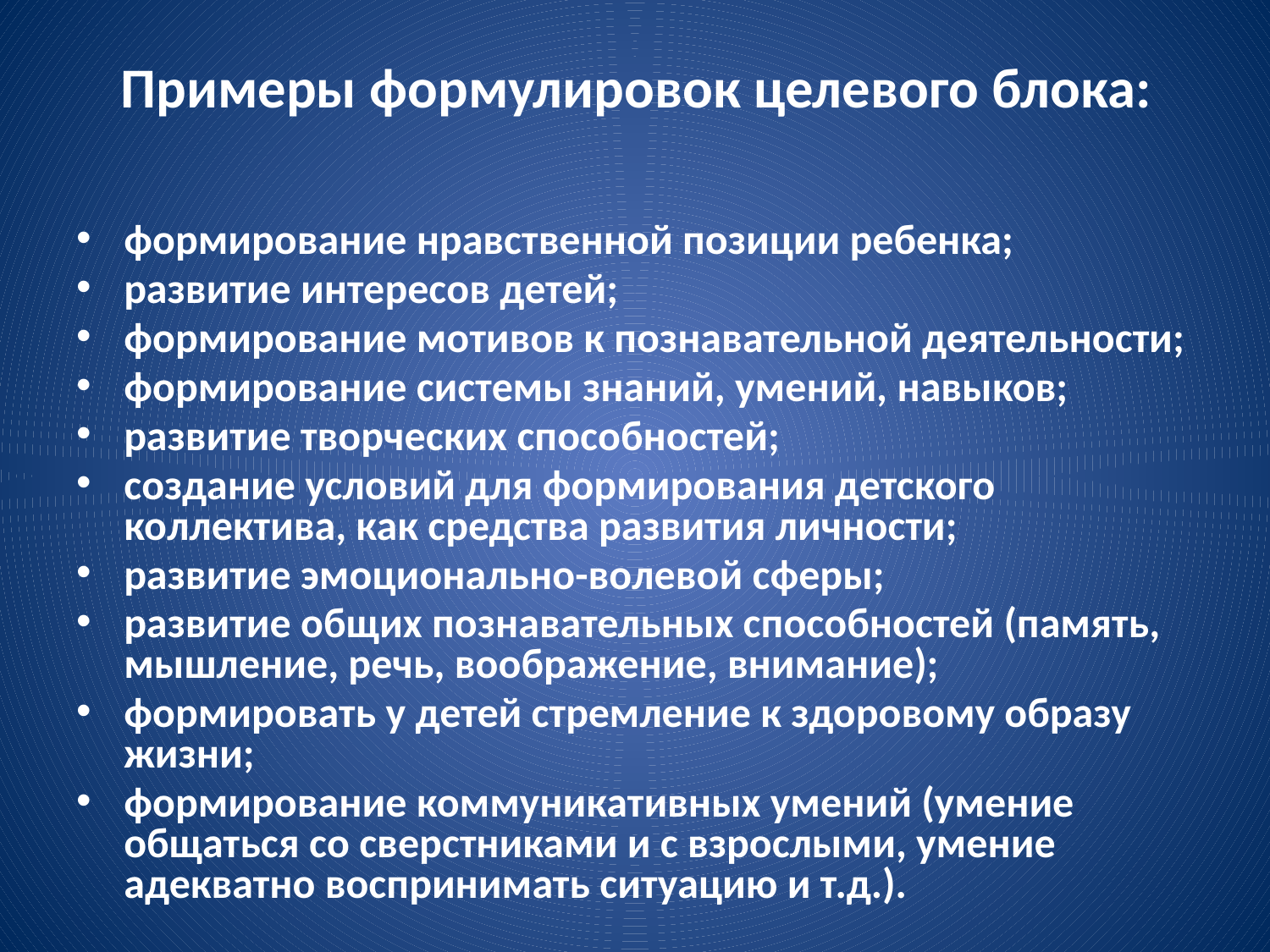

# Примеры формулировок целевого блока:

формирование нравственной позиции ребенка;
развитие интересов детей;
формирование мотивов к познавательной деятельности;
формирование системы знаний, умений, навыков;
развитие творческих способностей;
создание условий для формирования детского коллектива, как средства развития личности;
развитие эмоционально-волевой сферы;
развитие общих познавательных способностей (память, мышление, речь, воображение, внимание);
формировать у детей стремление к здоровому образу жизни;
формирование коммуникативных умений (умение общаться со сверстниками и с взрослыми, умение адекватно воспринимать ситуацию и т.д.).